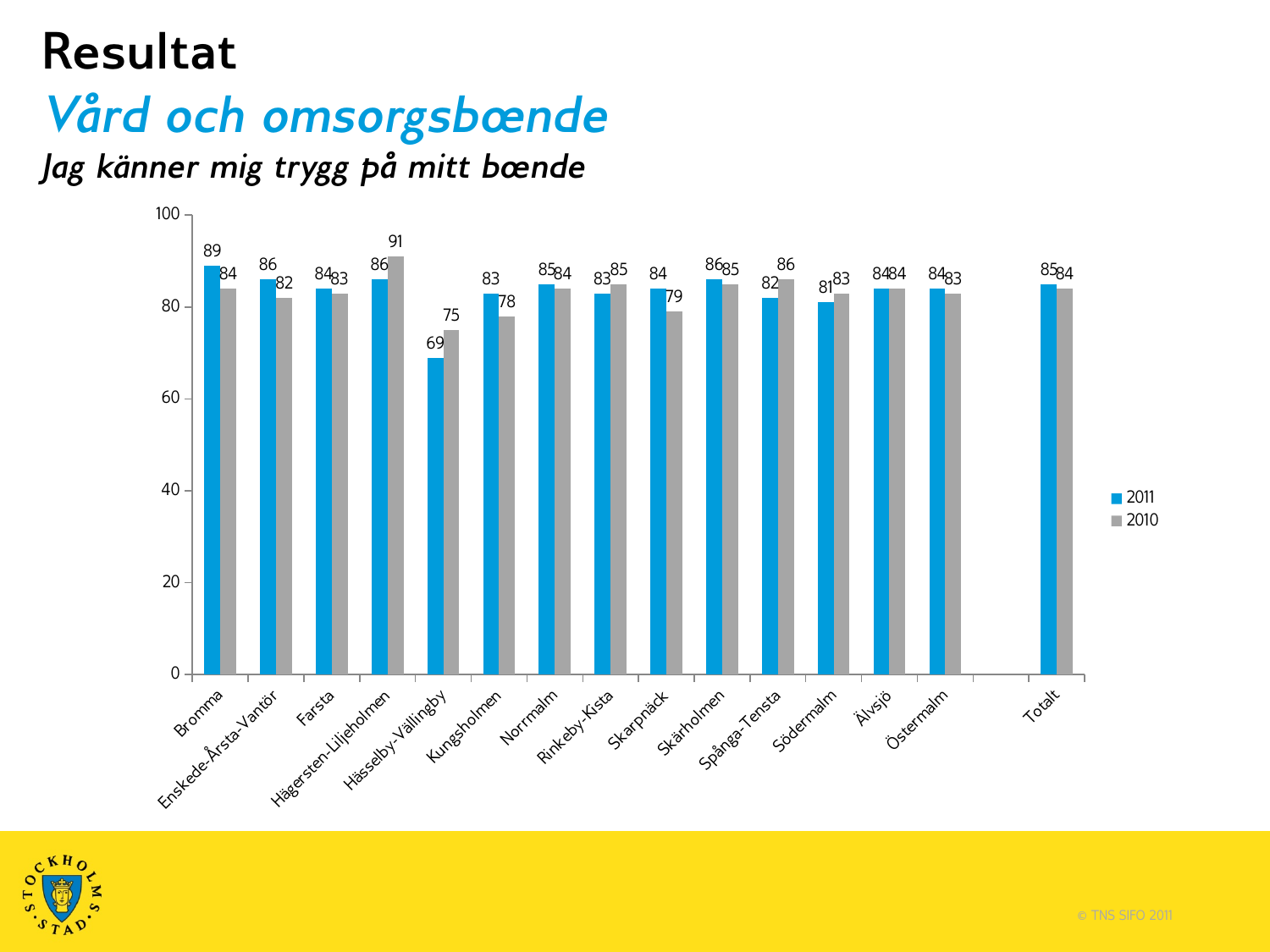

# Resultat Vård och omsorgsboende Jag känner mig trygg på mitt boende

### Chart

| Category | 2011 | 2010 |
|---|---|---|
| Bromma | 89.0 | 84.0 |
| Enskede-Årsta-Vantör | 86.0 | 82.0 |
| Farsta | 84.0 | 83.0 |
| Hägersten-Liljeholmen | 86.0 | 91.0 |
| Hässelby-Vällingby | 69.0 | 75.0 |
| Kungsholmen | 83.0 | 78.0 |
| Norrmalm | 85.0 | 84.0 |
| Rinkeby-Kista | 83.0 | 85.0 |
| Skarpnäck | 84.0 | 79.0 |
| Skärholmen | 86.0 | 85.0 |
| Spånga-Tensta | 82.0 | 86.0 |
| Södermalm | 81.0 | 83.0 |
| Älvsjö | 84.0 | 84.0 |
| Östermalm | 84.0 | 83.0 |
|  | None | None |
| Totalt | 85.0 | 84.0 |
© TNS SIFO 2011